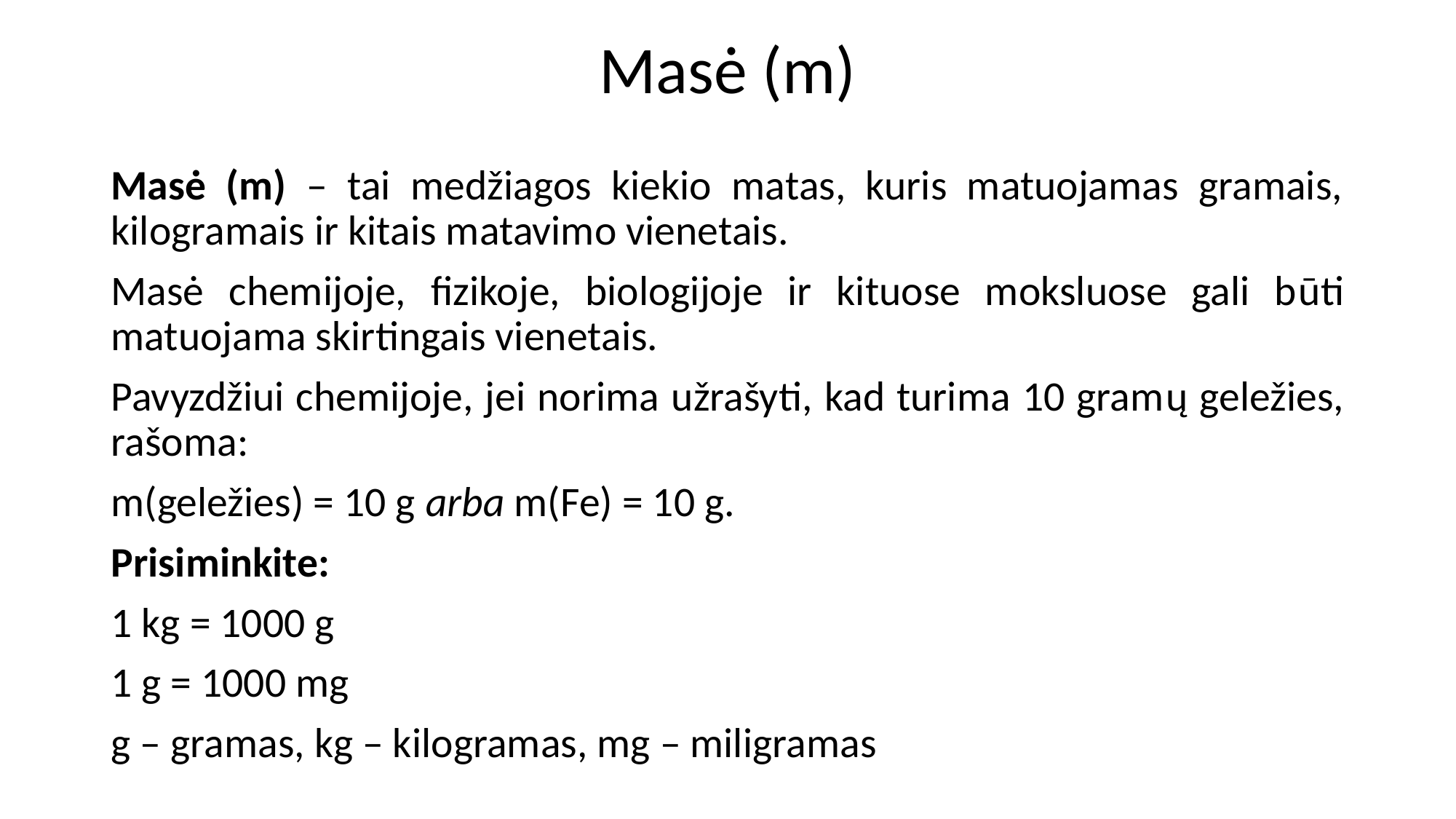

# Masė (m)
Masė (m) – tai medžiagos kiekio matas, kuris matuojamas gramais, kilogramais ir kitais matavimo vienetais.
Masė chemijoje, fizikoje, biologijoje ir kituose moksluose gali būti matuojama skirtingais vienetais.
Pavyzdžiui chemijoje, jei norima užrašyti, kad turima 10 gramų geležies, rašoma:
m(geležies) = 10 g arba m(Fe) = 10 g.
Prisiminkite:
1 kg = 1000 g
1 g = 1000 mg
g – gramas, kg – kilogramas, mg – miligramas